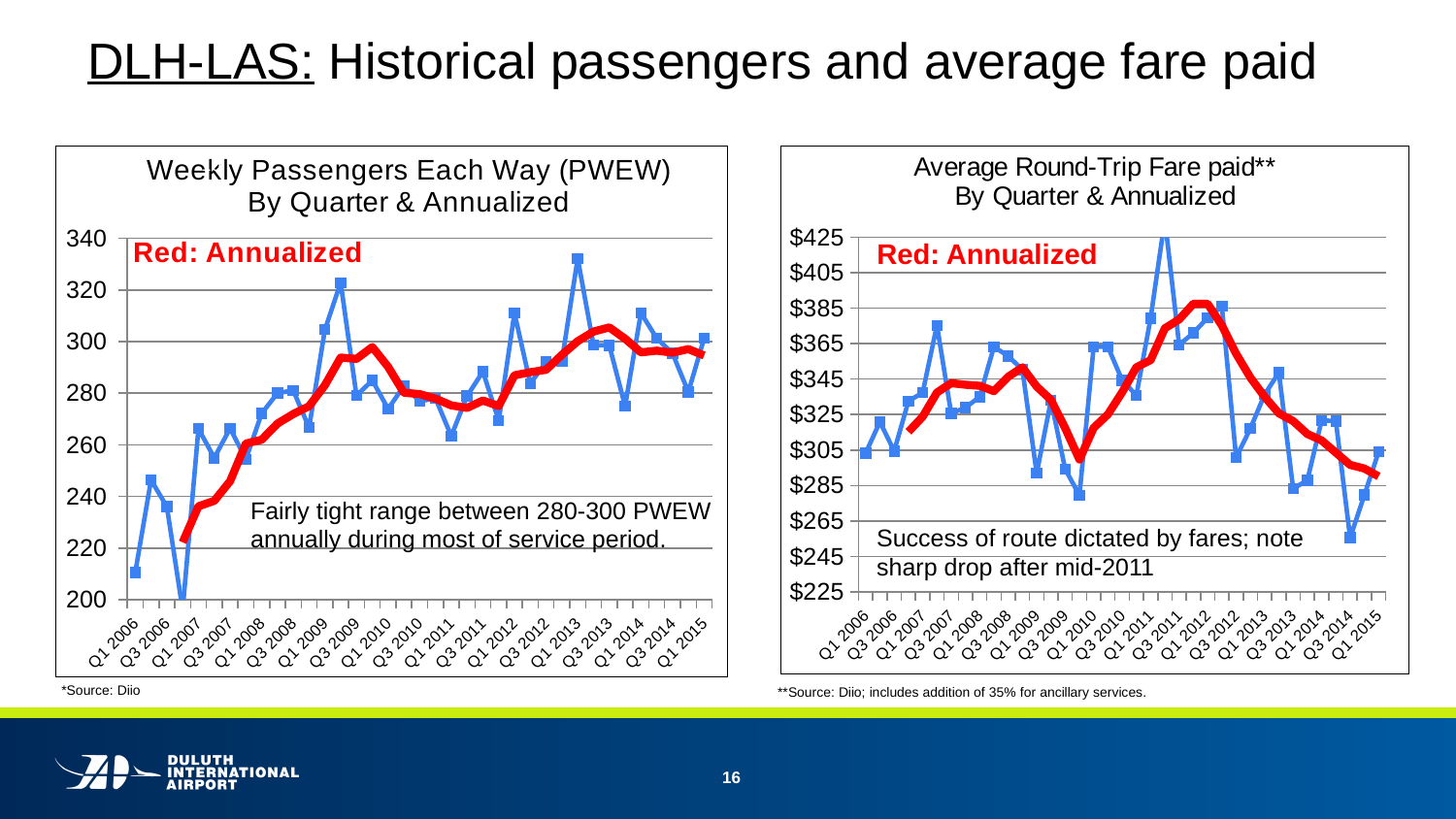

# DLH-LAS: Historical passengers and average fare paid
10

### Chart: Average Round-Trip Fare paid**
By Quarter & Annualized

| Category | Avg Fare |
|---|---|
| Q1 2006 | 303.2793522267206 |
| Q2 2006 | 320.88286713286715 |
| Q3 2006 | 304.37089147733826 |
| Q4 2006 | 332.59650097195225 |
| Q1 2007 | 337.3689527219627 |
| Q2 2007 | 375.3943310944958 |
| Q3 2007 | 325.61146080274665 |
| Q4 2007 | 328.9898027970082 |
| Q1 2008 | 335.0371953149731 |
| Q2 2008 | 363.23959505061873 |
| Q3 2008 | 357.98667596250675 |
| Q4 2008 | 350.32698688173133 |
| Q1 2009 | 291.8416613496718 |
| Q2 2009 | 333.0272199613049 |
| Q3 2009 | 294.23359800230196 |
| Q4 2009 | 279.4224323162871 |
| Q1 2010 | 363.33589322342004 |
| Q2 2010 | 363.28634118016623 |
| Q3 2010 | 344.3464241828459 |
| Q4 2010 | 335.91251309464366 |
| Q1 2011 | 379.38946730011116 |
| Q2 2011 | 435.06279139357315 |
| Q3 2011 | 364.3680981595092 |
| Q4 2011 | 371.00789135992073 |
| Q1 2012 | 379.60880703454967 |
| Q2 2012 | 386.0166427873348 |
| Q3 2012 | 300.73857335880354 |
| Q4 2012 | 317.15641397789443 |
| Q1 2013 | 336.2952871693366 |
| Q2 2013 | 348.7109772917812 |
| Q3 2013 | 283.1560616697514 |
| Q4 2013 | 287.9650817530386 |
| Q1 2014 | 321.7039629632799 |
| Q2 2014 | 321.3273632374365 |
| Q3 2014 | 255.5673664139716 |
| Q4 2014 | 279.65570445701644 |
| Q1 2015 | 303.9412471719457 |

### Chart: Weekly Passengers Each Way (PWEW)
By Quarter & Annualized

| Category | PDEWs | Column1 |
|---|---|---|
| Q1 2006 | 210.46153846153845 | None |
| Q2 2006 | 246.39999999999998 | None |
| Q3 2006 | 236.0153846153846 | None |
| Q4 2006 | 196.03076923076924 | None |
| Q1 2007 | 266.2269230769231 | None |
| Q2 2007 | 254.94000000000003 | None |
| Q3 2007 | 266.37538461538463 | None |
| Q4 2007 | 254.38 | None |
| Q1 2008 | 272.15999999999997 | None |
| Q2 2008 | 280.03499999999997 | None |
| Q3 2008 | 281.0953846153846 | None |
| Q4 2008 | 266.62307692307695 | None |
| Q1 2009 | 304.65000000000003 | None |
| Q2 2009 | 322.84000000000003 | None |
| Q3 2009 | 279.04307692307697 | None |
| Q4 2009 | 285.0230769230769 | None |
| Q1 2010 | 273.9115384615385 | None |
| Q2 2010 | 282.835 | None |
| Q3 2010 | 276.88461538461536 | None |
| Q4 2010 | 278.0169230769231 | None |
| Q1 2011 | 263.4230769230769 | None |
| Q2 2011 | 278.915 | None |
| Q3 2011 | 288.38461538461536 | None |
| Q4 2011 | 269.38307692307694 | None |
| Q1 2012 | 311.08 | None |
| Q2 2012 | 283.745 | None |
| Q3 2012 | 292.1 | None |
| Q4 2012 | 292.56 | None |
| Q1 2013 | 332.2730769230769 | None |
| Q2 2013 | 298.655 | None |
| Q3 2013 | 298.54 | None |
| Q4 2013 | 275.0092307692308 | None |
| Q1 2014 | 311.15769230769234 | None |
| Q2 2014 | 301.245 | None |
| Q3 2014 | 295.49692307692305 | None |
| Q4 2014 | 280.49384615384616 | None |
| Q1 2015 | 301.2923076923077 | None |
Red: Annualized
Fairly tight range between 280-300 PWEW annually during most of service period.
Success of route dictated by fares; note sharp drop after mid-2011
*Source: Diio
**Source: Diio; includes addition of 35% for ancillary services.
16